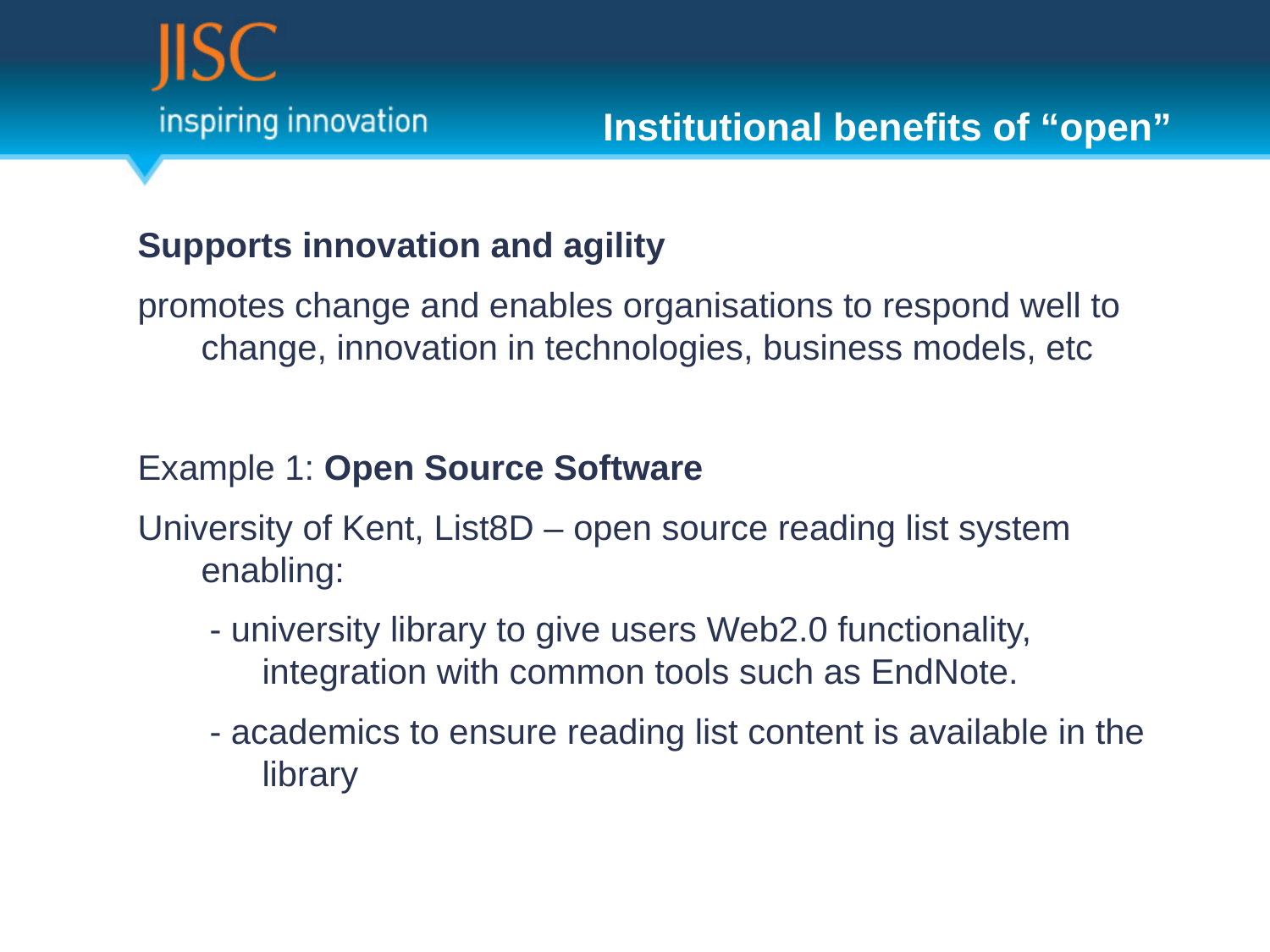

# Institutional benefits of “open”
Supports innovation and agility
promotes change and enables organisations to respond well to change, innovation in technologies, business models, etc

Example 1: Open Source Software
University of Kent, List8D – open source reading list system enabling:
 - university library to give users Web2.0 functionality, integration with common tools such as EndNote.
 - academics to ensure reading list content is available in the library